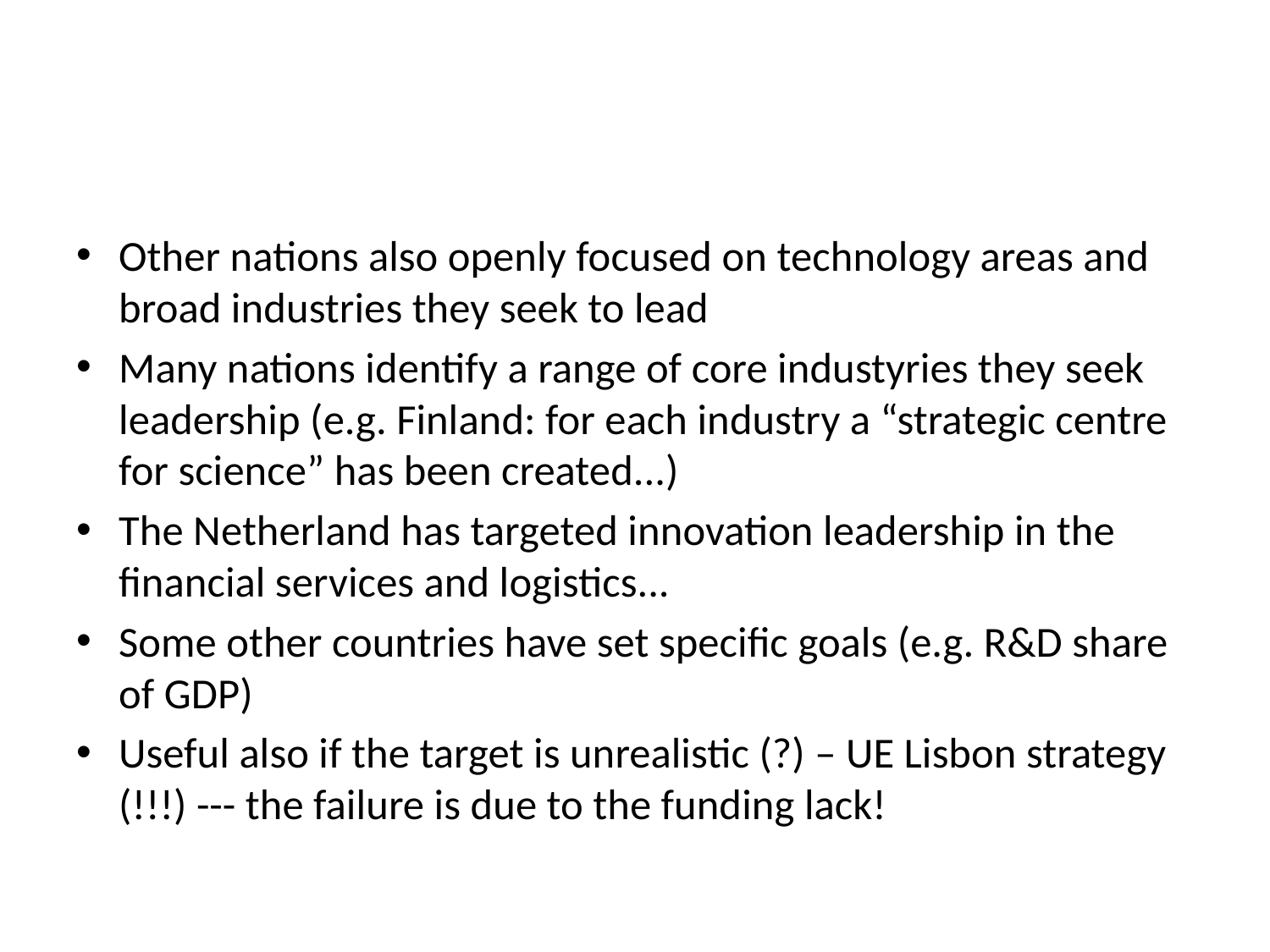

#
Other nations also openly focused on technology areas and broad industries they seek to lead
Many nations identify a range of core industyries they seek leadership (e.g. Finland: for each industry a “strategic centre for science” has been created...)
The Netherland has targeted innovation leadership in the financial services and logistics...
Some other countries have set specific goals (e.g. R&D share of GDP)
Useful also if the target is unrealistic (?) – UE Lisbon strategy (!!!) --- the failure is due to the funding lack!